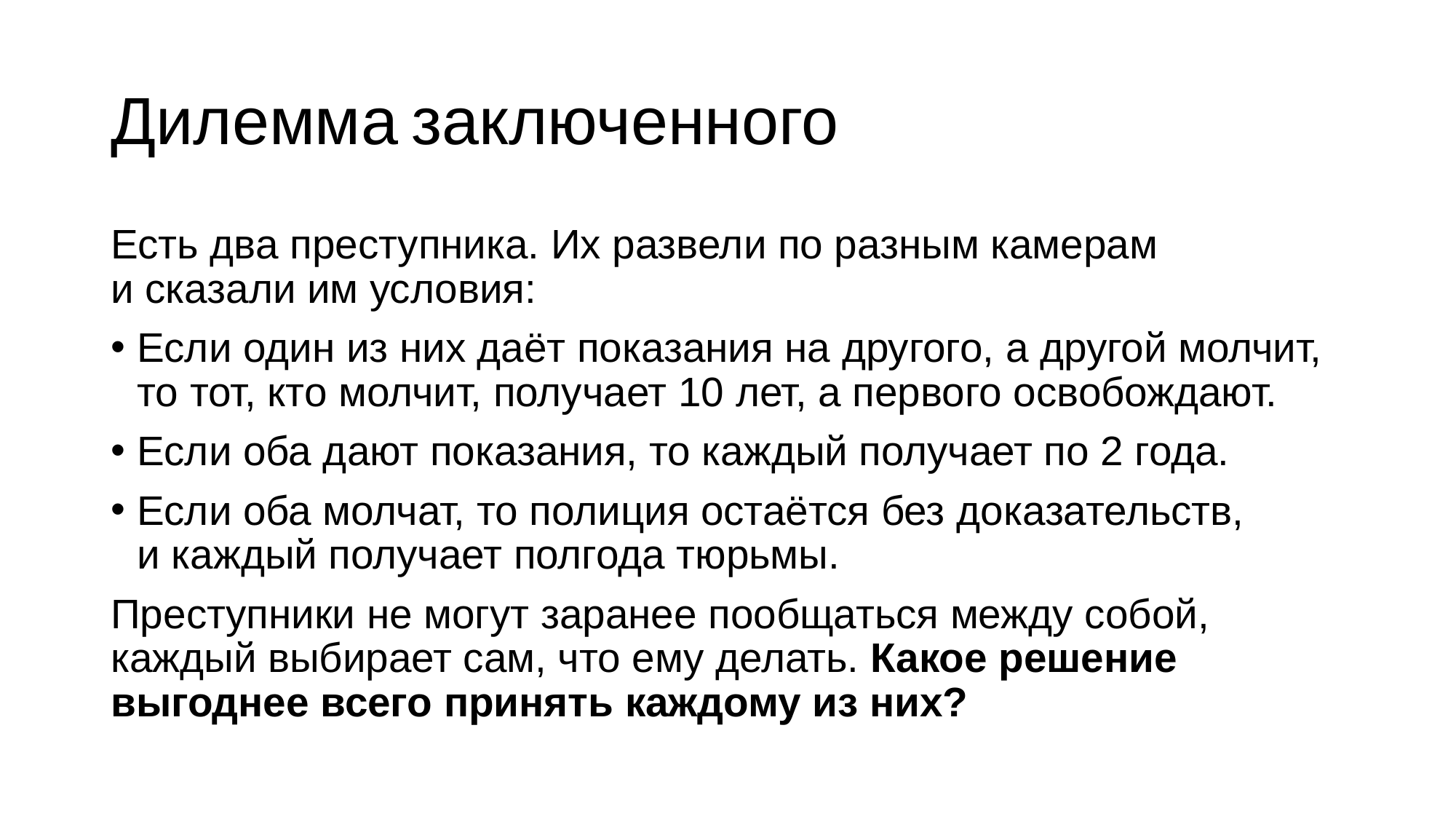

# Дилемма заключенного
Есть два преступника. Их развели по разным камерам и сказали им условия:
Если один из них даёт показания на другого, а другой молчит, то тот, кто молчит, получает 10 лет, а первого освобождают.
Если оба дают показания, то каждый получает по 2 года.
Если оба молчат, то полиция остаётся без доказательств, и каждый получает полгода тюрьмы.
Преступники не могут заранее пообщаться между собой, каждый выбирает сам, что ему делать. Какое решение выгоднее всего принять каждому из них?